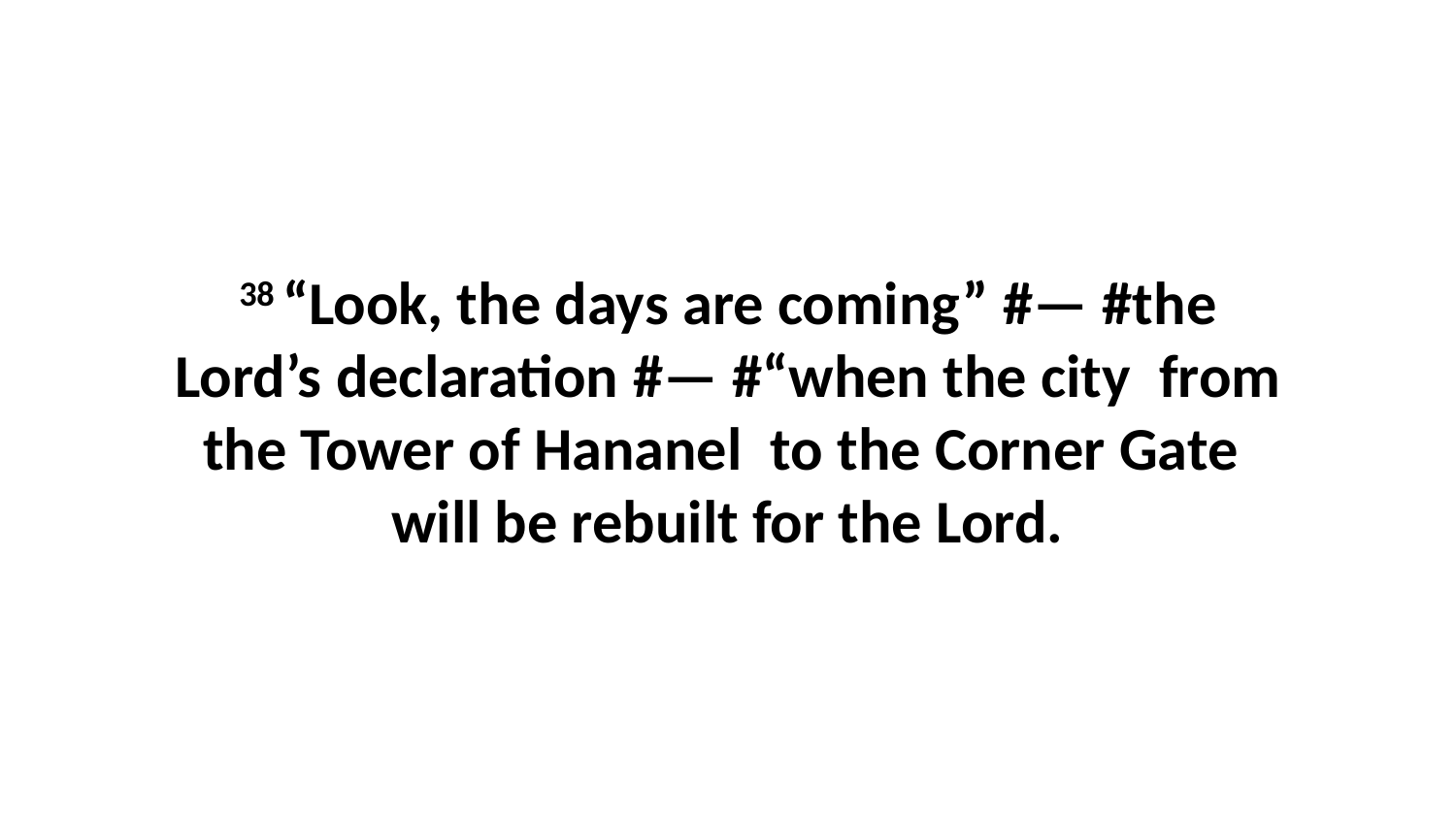

38 “Look, the days are coming” #— #the Lord’s declaration #— #“when the city  from the Tower of Hananel  to the Corner Gate  will be rebuilt for the Lord.